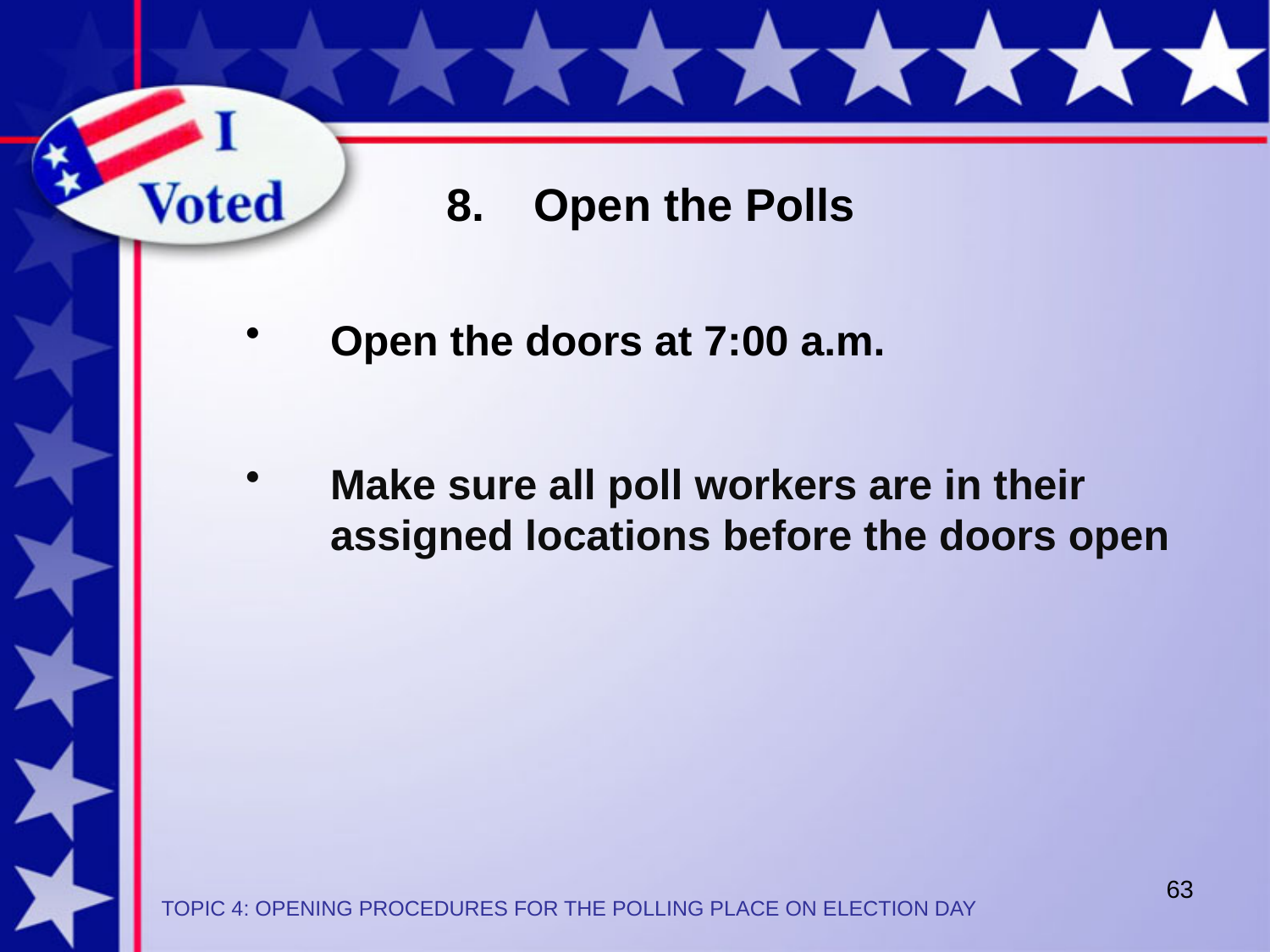

8. 	Open the Polls
Open the doors at 7:00 a.m.

Make sure all poll workers are in their assigned locations before the doors open
63
TOPIC 4: OPENING PROCEDURES FOR THE POLLING PLACE ON ELECTION DAY